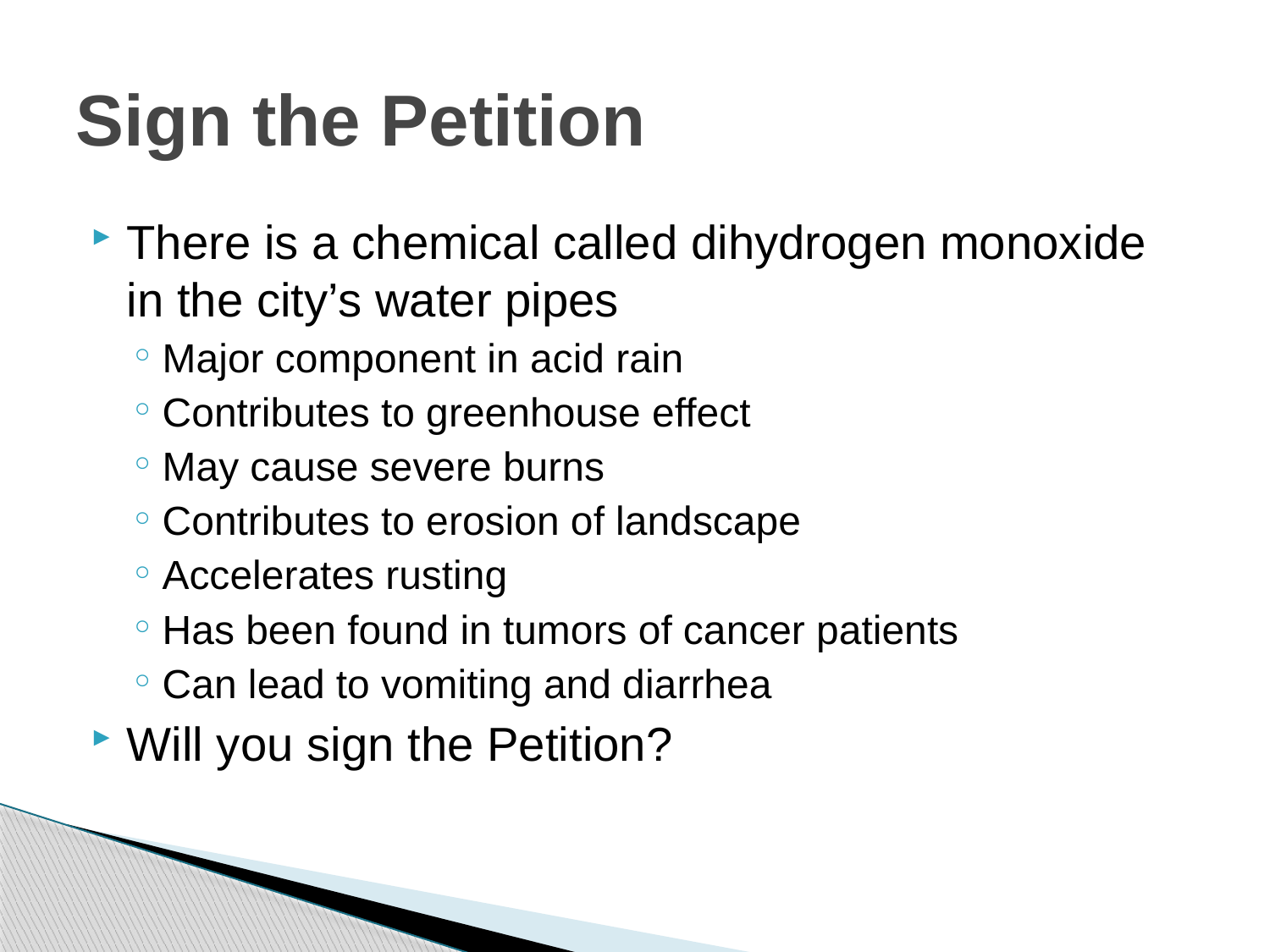

# Sign the Petition
There is a chemical called dihydrogen monoxide in the city’s water pipes
Major component in acid rain
Contributes to greenhouse effect
May cause severe burns
Contributes to erosion of landscape
Accelerates rusting
Has been found in tumors of cancer patients
Can lead to vomiting and diarrhea
Will you sign the Petition?